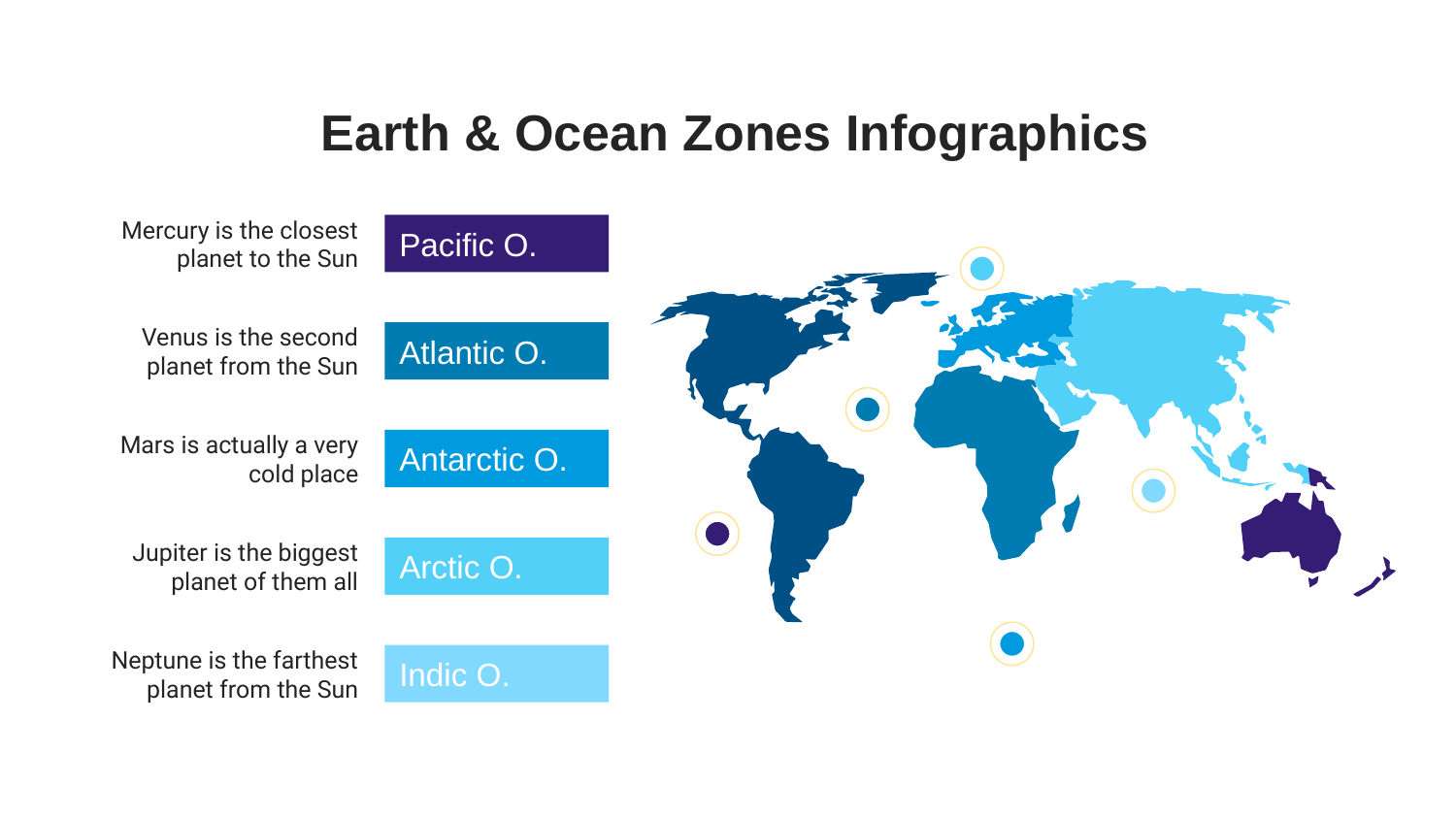

# Earth & Ocean Zones Infographics
Mercury is the closest planet to the Sun
Pacific O.

Venus is the second planet from the Sun
Atlantic O.

Mars is actually a very cold place
Antarctic O.

Jupiter is the biggest planet of them all
Arctic O.

Neptune is the farthest planet from the Sun
Indic O.